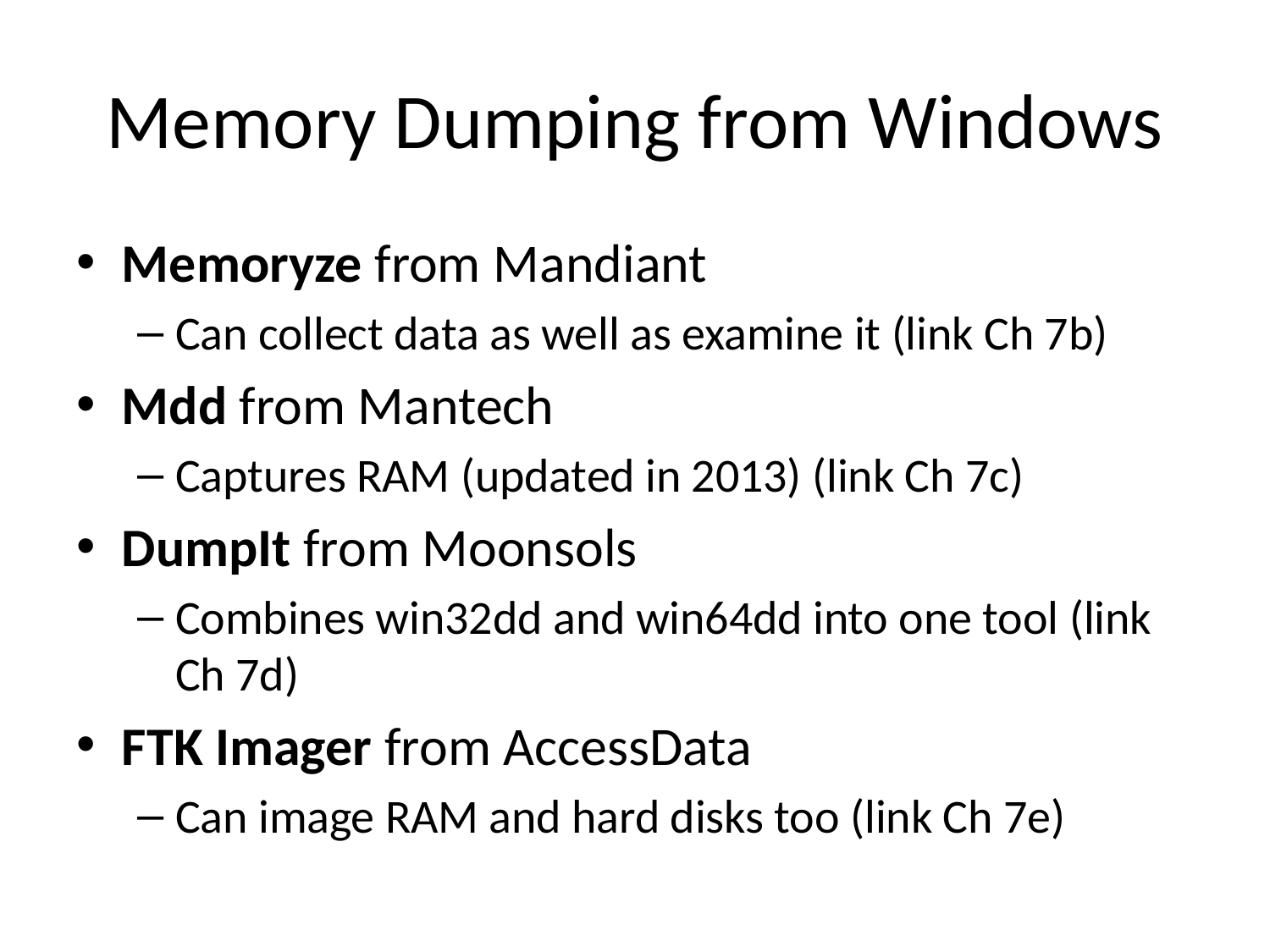

# Memory Dumping from Windows
Memoryze from Mandiant
Can collect data as well as examine it (link Ch 7b)
Mdd from Mantech
Captures RAM (updated in 2013) (link Ch 7c)
DumpIt from Moonsols
Combines win32dd and win64dd into one tool (link Ch 7d)
FTK Imager from AccessData
Can image RAM and hard disks too (link Ch 7e)